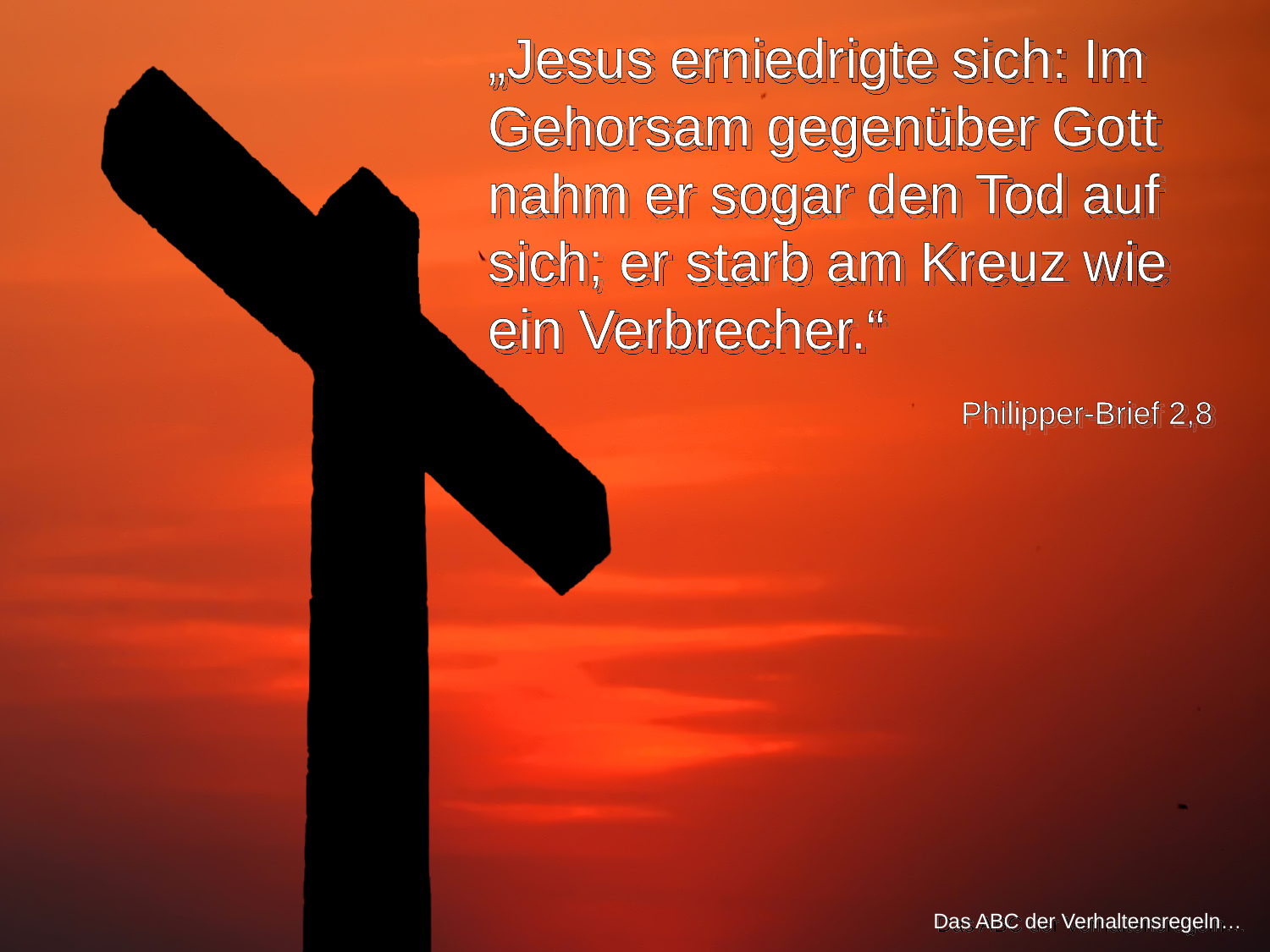

„Jesus erniedrigte sich: Im Gehorsam gegenüber Gott nahm er sogar den Tod auf sich; er starb am Kreuz wie ein Verbrecher.“
Philipper-Brief 2,8
Das ABC der Verhaltensregeln…